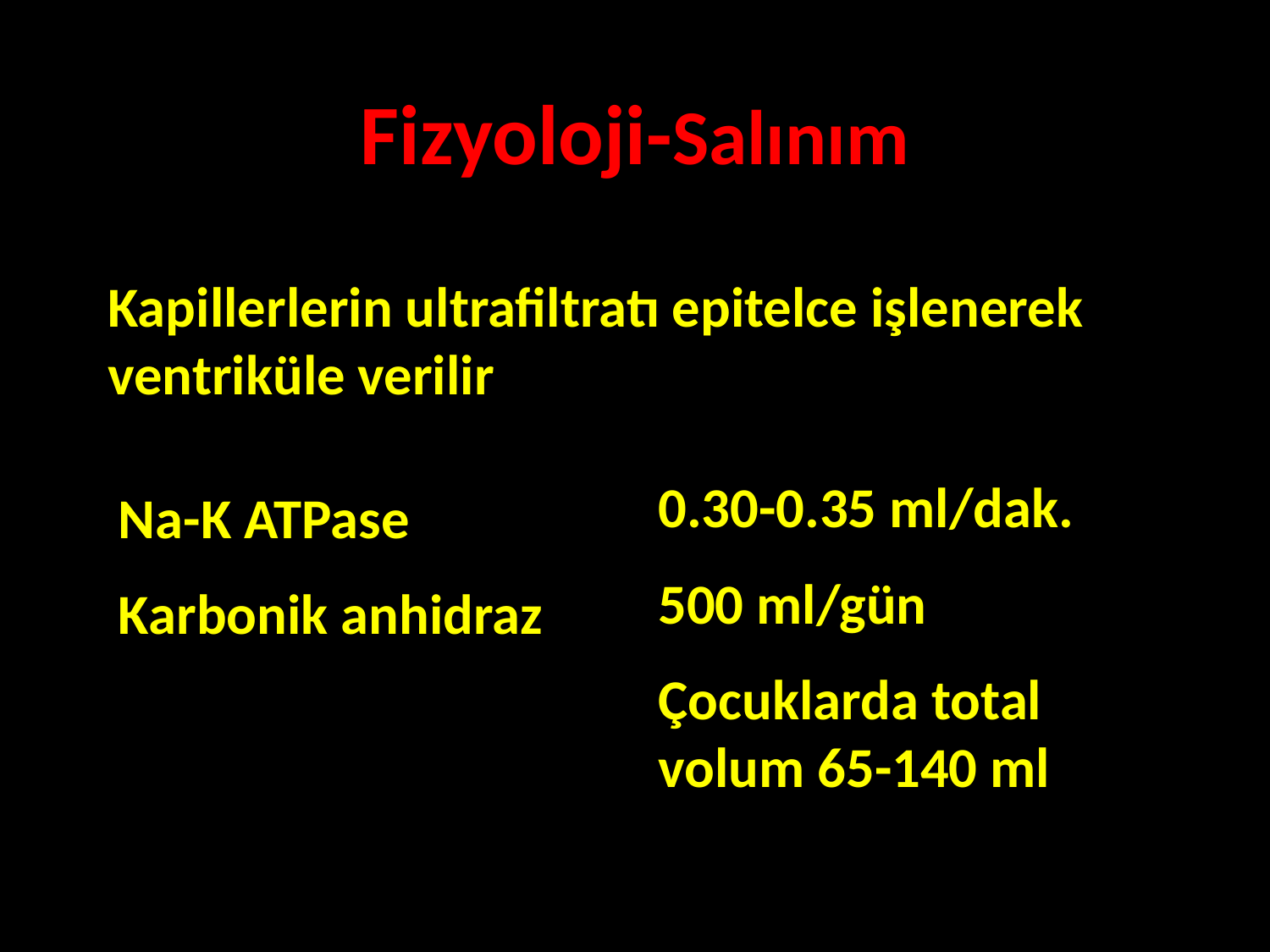

Fizyoloji-Salınım
Kapillerlerin ultrafiltratı epitelce işlenerek ventriküle verilir
0.30-0.35 ml/dak.
500 ml/gün
Çocuklarda total volum 65-140 ml
Na-K ATPase
Karbonik anhidraz